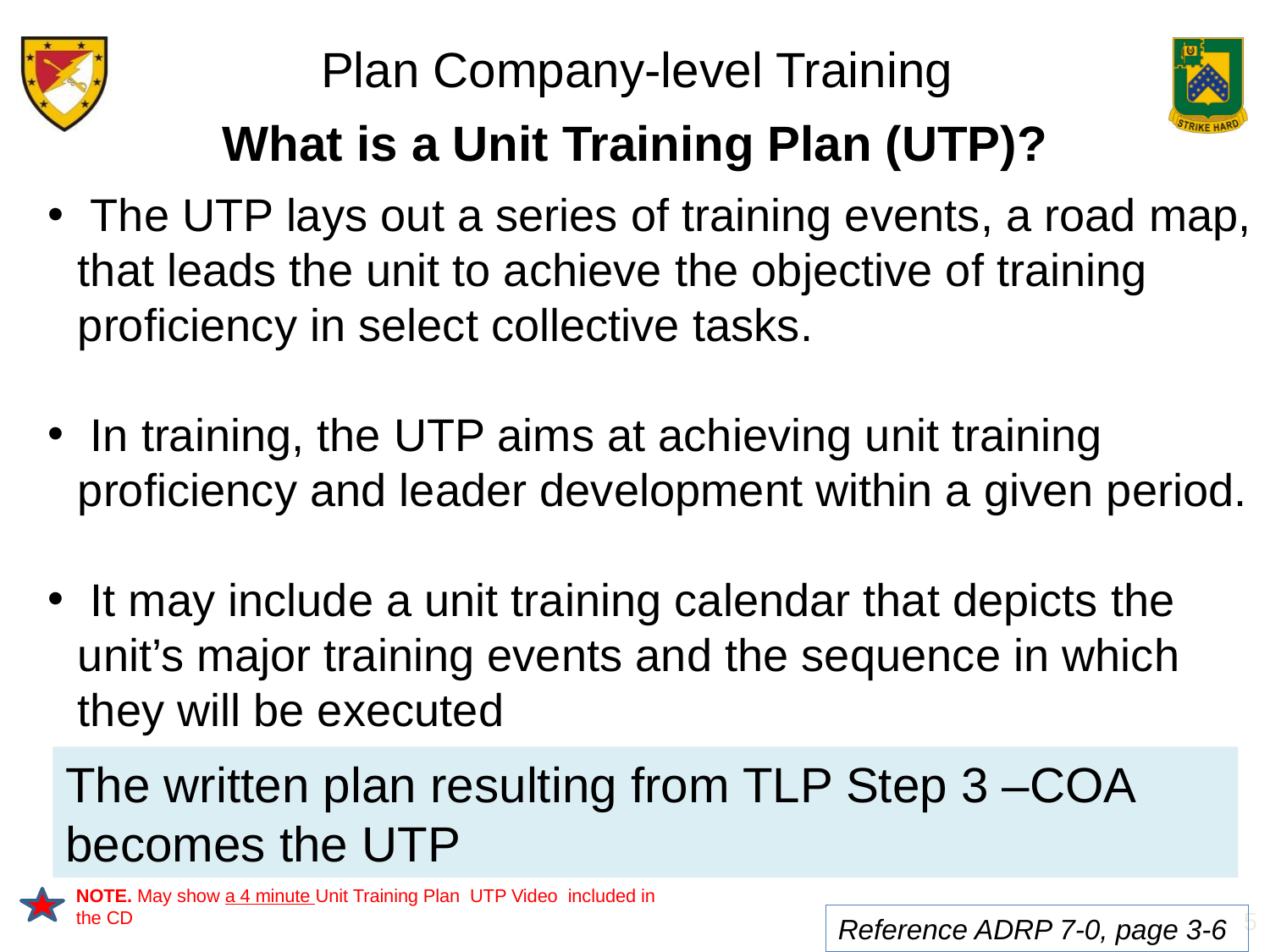

Plan Company-level Training
What is a Unit Training Plan (UTP)?
 The UTP lays out a series of training events, a road map, that leads the unit to achieve the objective of training proficiency in select collective tasks.

 In training, the UTP aims at achieving unit training proficiency and leader development within a given period.

 It may include a unit training calendar that depicts the unit’s major training events and the sequence in which they will be executed
The written plan resulting from TLP Step 3 –COA becomes the UTP
Reference ADRP 7-0, page 3-6
NOTE. May show a 4 minute Unit Training Plan  UTP Video  included in the CD